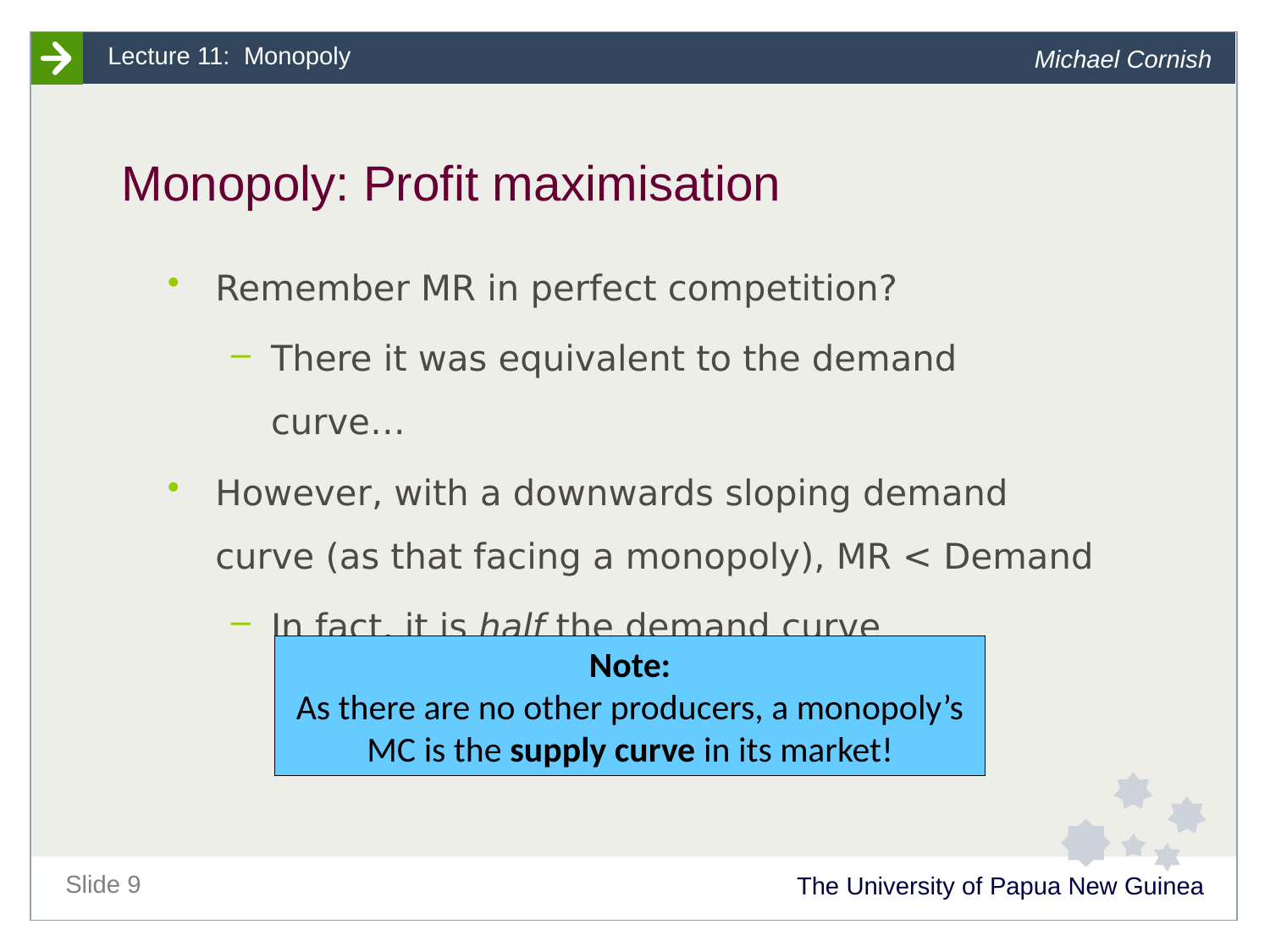

# Monopoly: Profit maximisation
Remember MR in perfect competition?
There it was equivalent to the demand curve…
However, with a downwards sloping demand curve (as that facing a monopoly), MR < Demand
In fact, it is half the demand curve
Note:
As there are no other producers, a monopoly’s MC is the supply curve in its market!